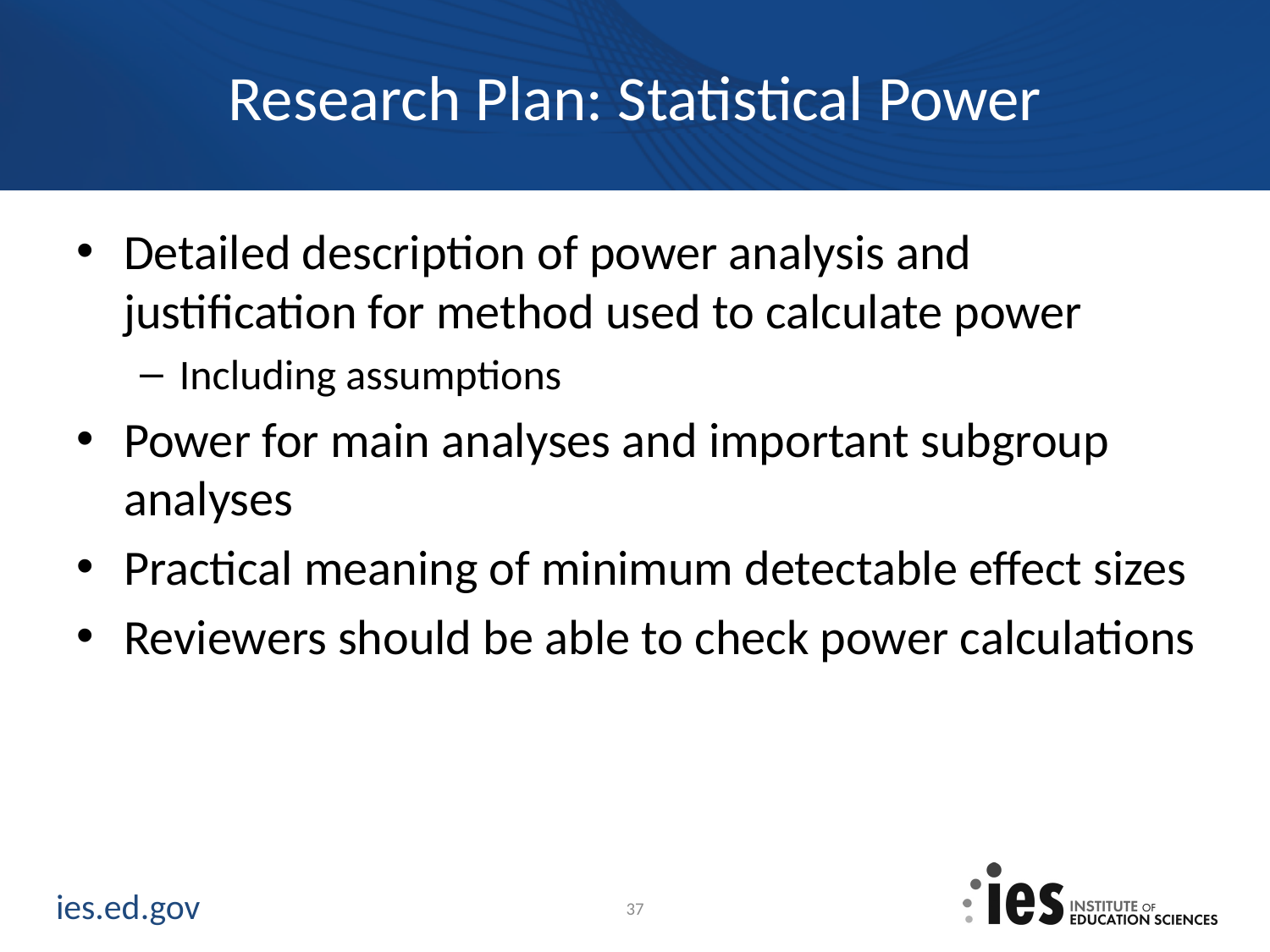

# Research Plan: Statistical Power
Detailed description of power analysis and justification for method used to calculate power
Including assumptions
Power for main analyses and important subgroup analyses
Practical meaning of minimum detectable effect sizes
Reviewers should be able to check power calculations
37